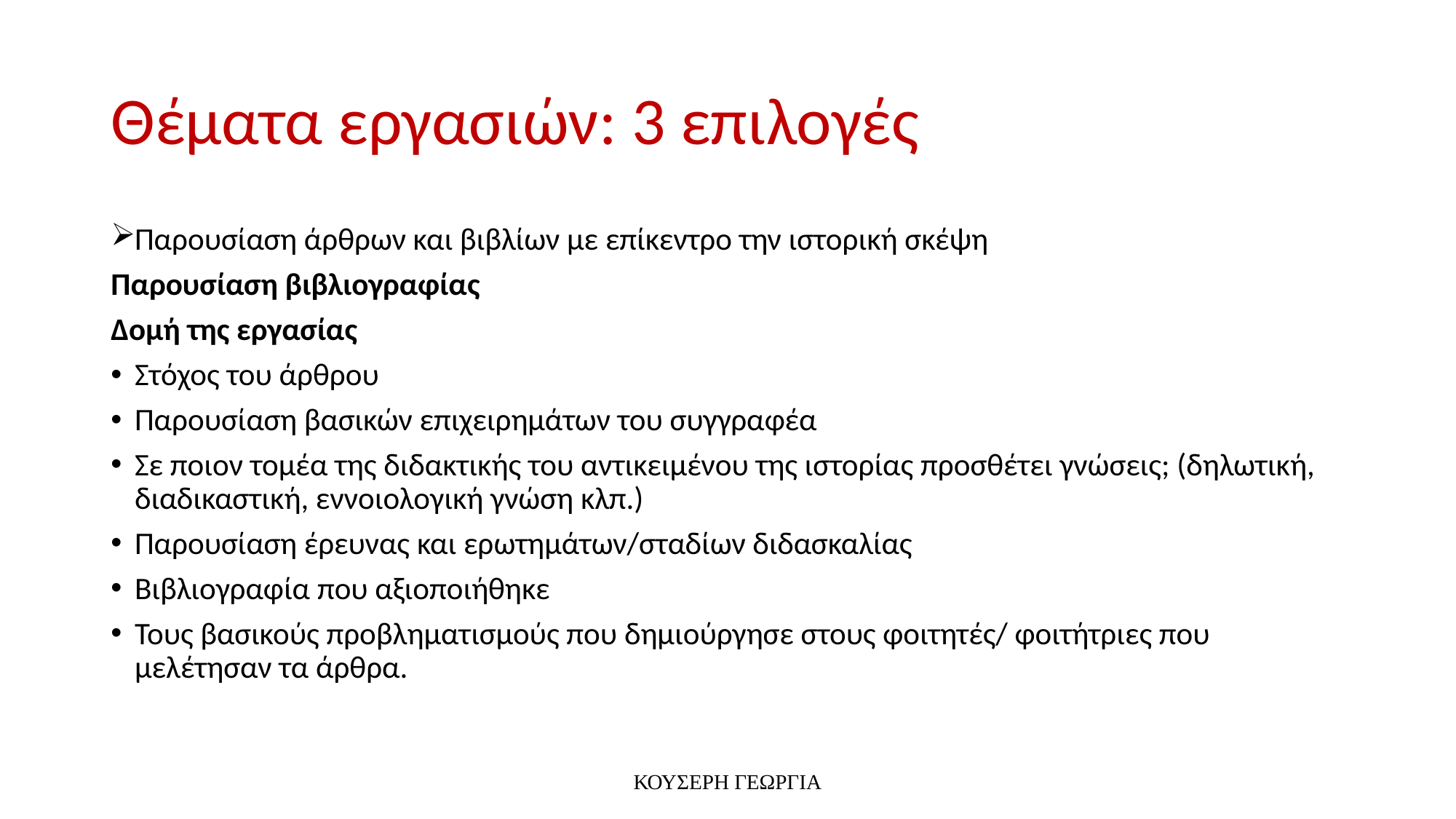

# Θέματα εργασιών: 3 επιλογές
Παρουσίαση άρθρων και βιβλίων με επίκεντρο την ιστορική σκέψη
Παρουσίαση βιβλιογραφίας
Δομή της εργασίας
Στόχος του άρθρου
Παρουσίαση βασικών επιχειρημάτων του συγγραφέα
Σε ποιον τομέα της διδακτικής του αντικειμένου της ιστορίας προσθέτει γνώσεις; (δηλωτική, διαδικαστική, εννοιολογική γνώση κλπ.)
Παρουσίαση έρευνας και ερωτημάτων/σταδίων διδασκαλίας
Βιβλιογραφία που αξιοποιήθηκε
Τους βασικούς προβληματισμούς που δημιούργησε στους φοιτητές/ φοιτήτριες που μελέτησαν τα άρθρα.

ΚΟΥΣΕΡΗ ΓΕΩΡΓΙΑ